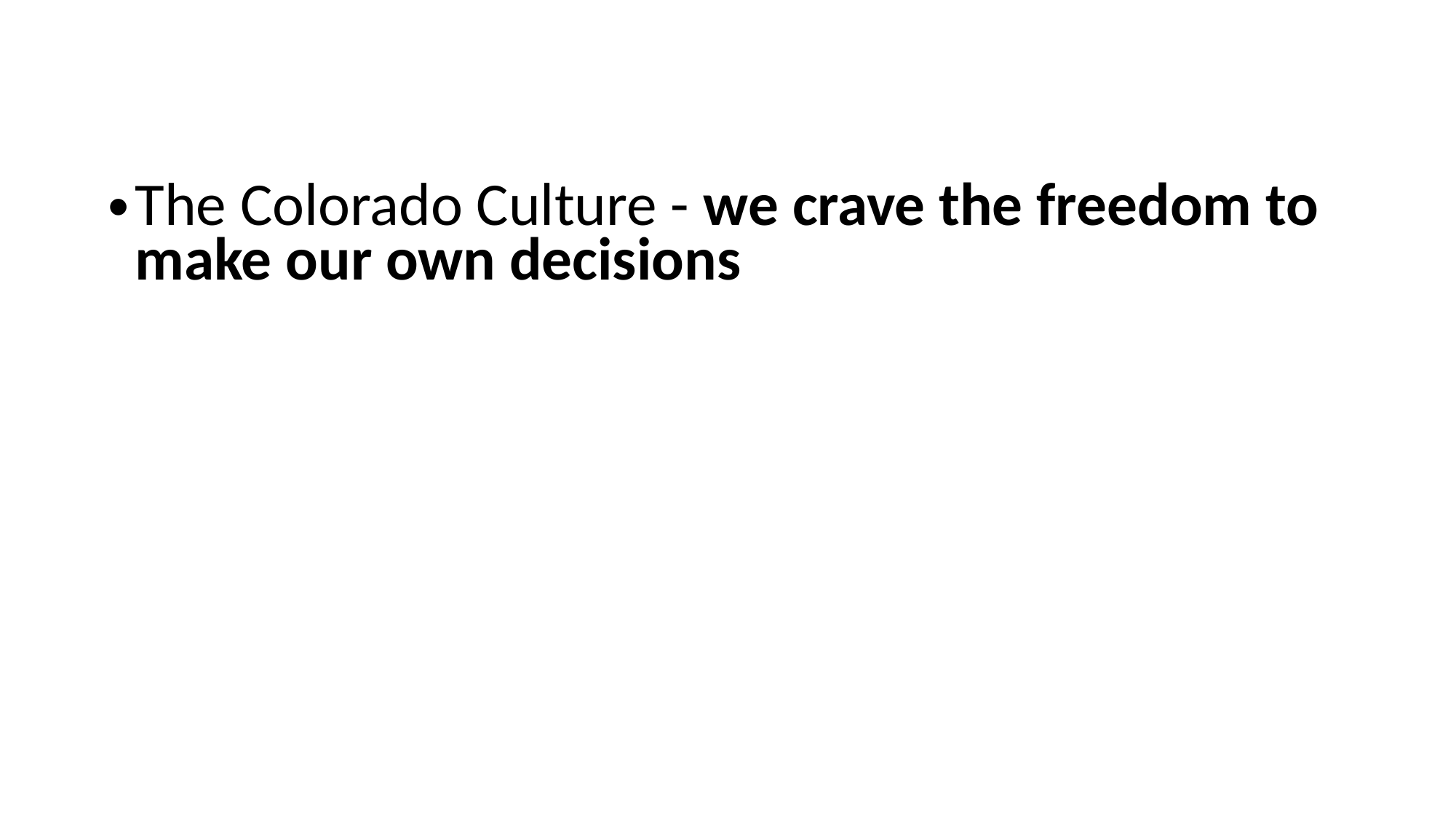

The Colorado Culture - we crave the freedom to make our own decisions